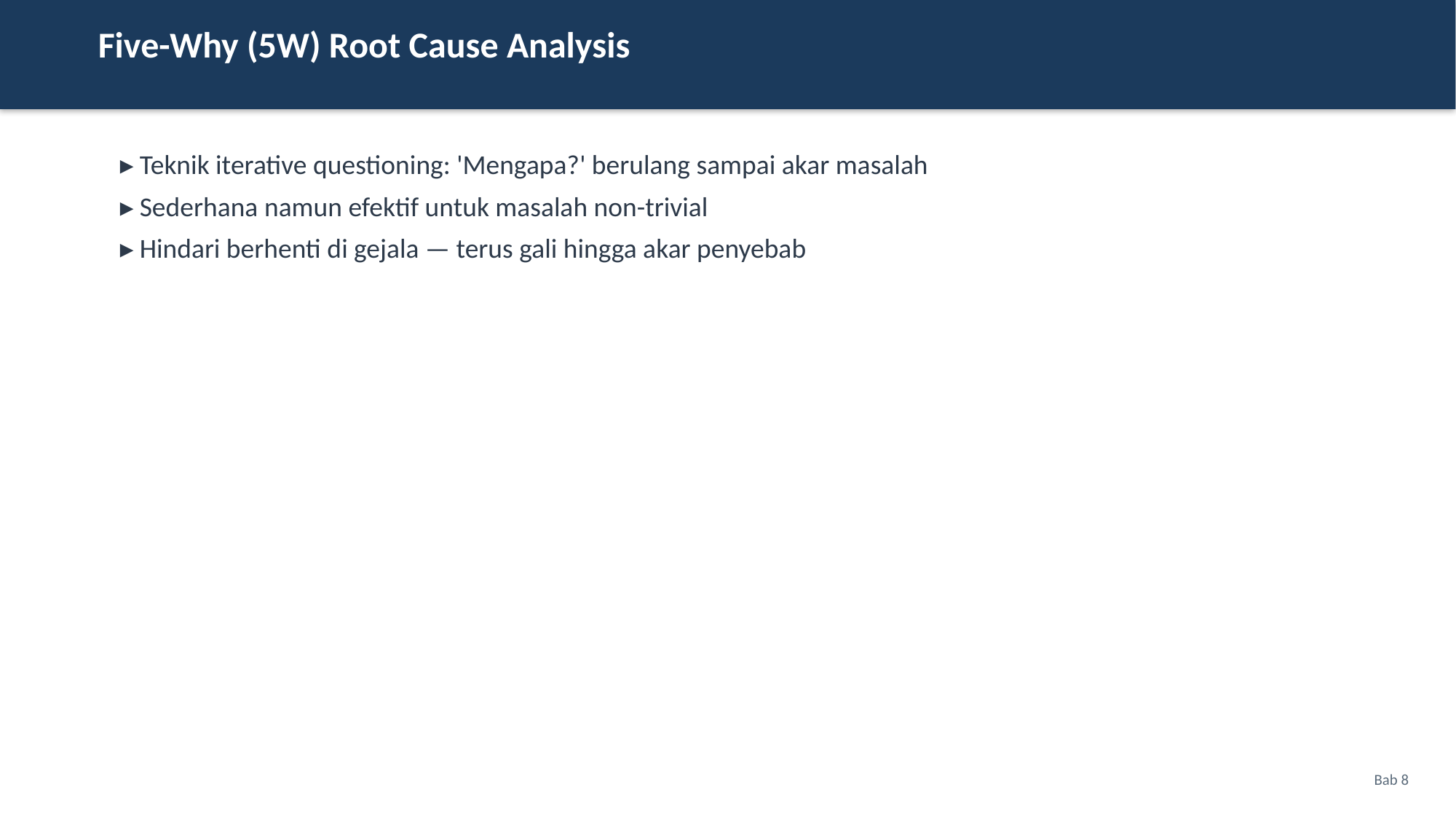

Five-Why (5W) Root Cause Analysis
▸ Teknik iterative questioning: 'Mengapa?' berulang sampai akar masalah
▸ Sederhana namun efektif untuk masalah non-trivial
▸ Hindari berhenti di gejala — terus gali hingga akar penyebab
Bab 8